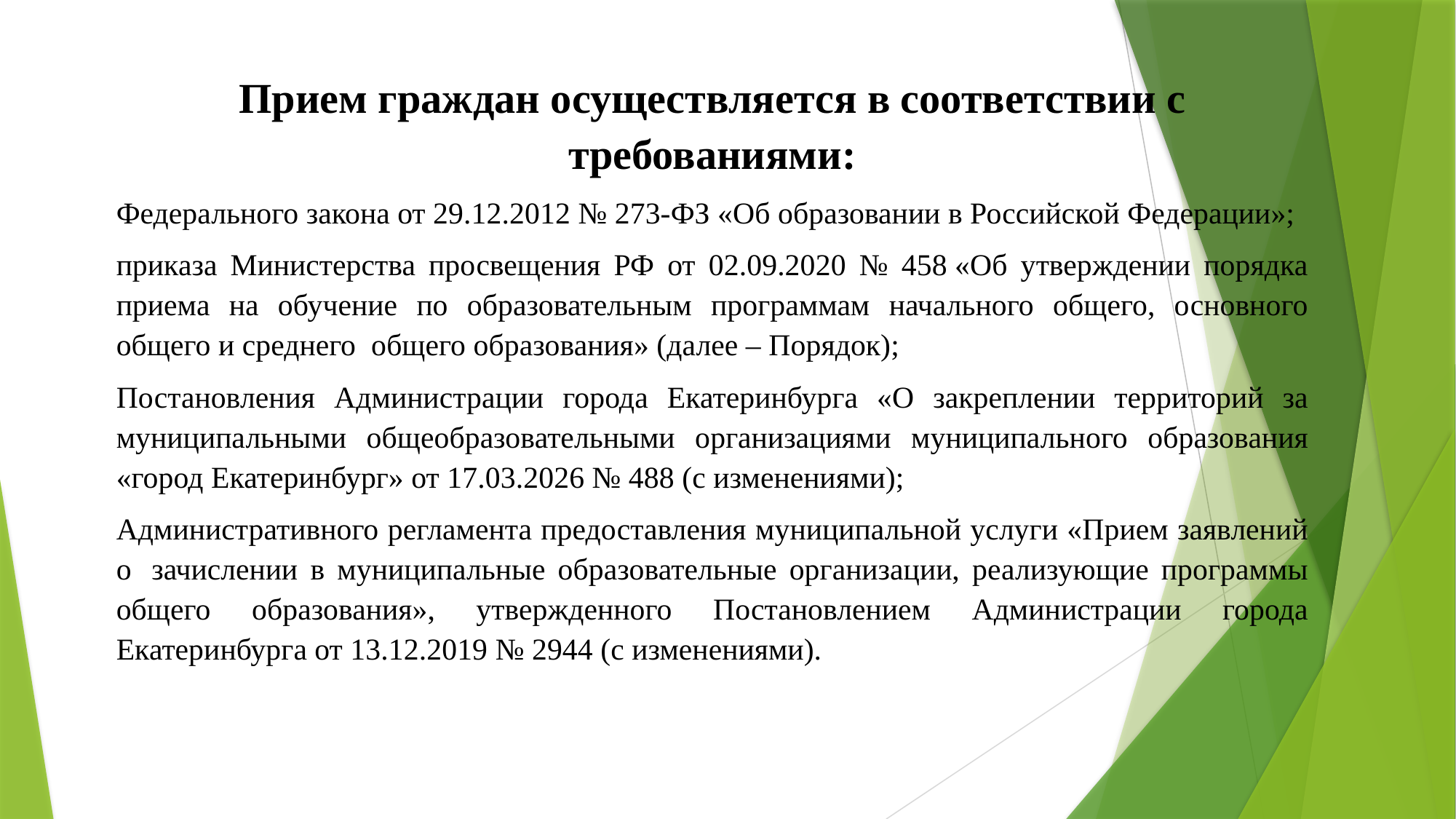

Прием граждан осуществляется в соответствии с требованиями:
Федерального закона от 29.12.2012 № 273-ФЗ «Об образовании в Российской Федерации»;
приказа Министерства просвещения РФ от 02.09.2020 № 458 «Об утверждении порядка приема на обучение по образовательным программам начального общего, основного общего и среднего  общего образования» (далее – Порядок);
Постановления Администрации города Екатеринбурга «О закреплении территорий за муниципальными общеобразовательными организациями муниципального образования «город Екатеринбург» от 17.03.2026 № 488 (с изменениями);
Административного регламента предоставления муниципальной услуги «Прием заявлений о  зачислении в муниципальные образовательные организации, реализующие программы общего образования», утвержденного Постановлением Администрации города Екатеринбурга от 13.12.2019 № 2944 (с изменениями).